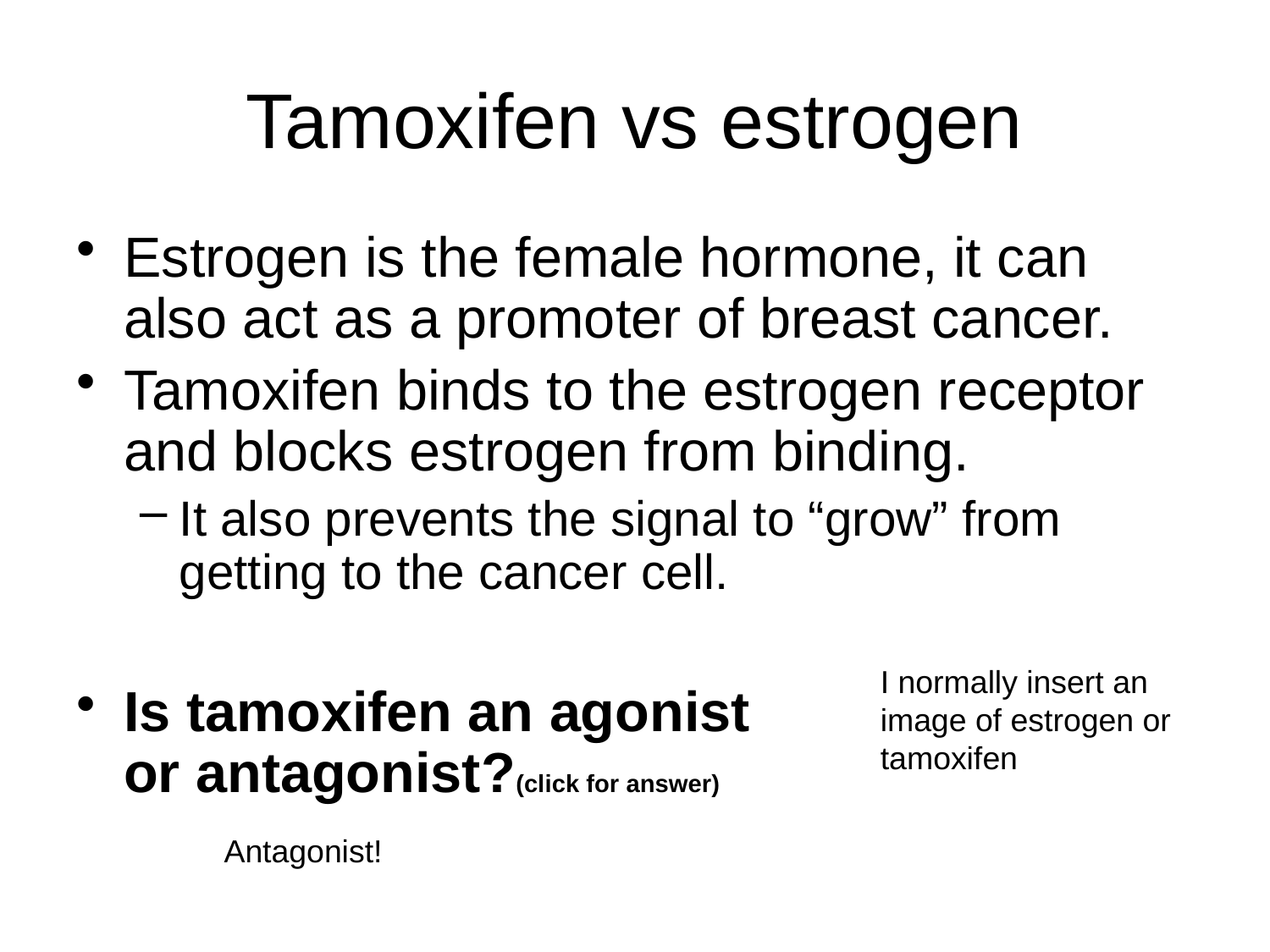

# Tamoxifen vs estrogen
Estrogen is the female hormone, it can also act as a promoter of breast cancer.
Tamoxifen binds to the estrogen receptor and blocks estrogen from binding.
It also prevents the signal to “grow” from getting to the cancer cell.

Is tamoxifen an agonist                             or antagonist?(click for answer)

I normally insert an image of estrogen or tamoxifen

Antagonist!